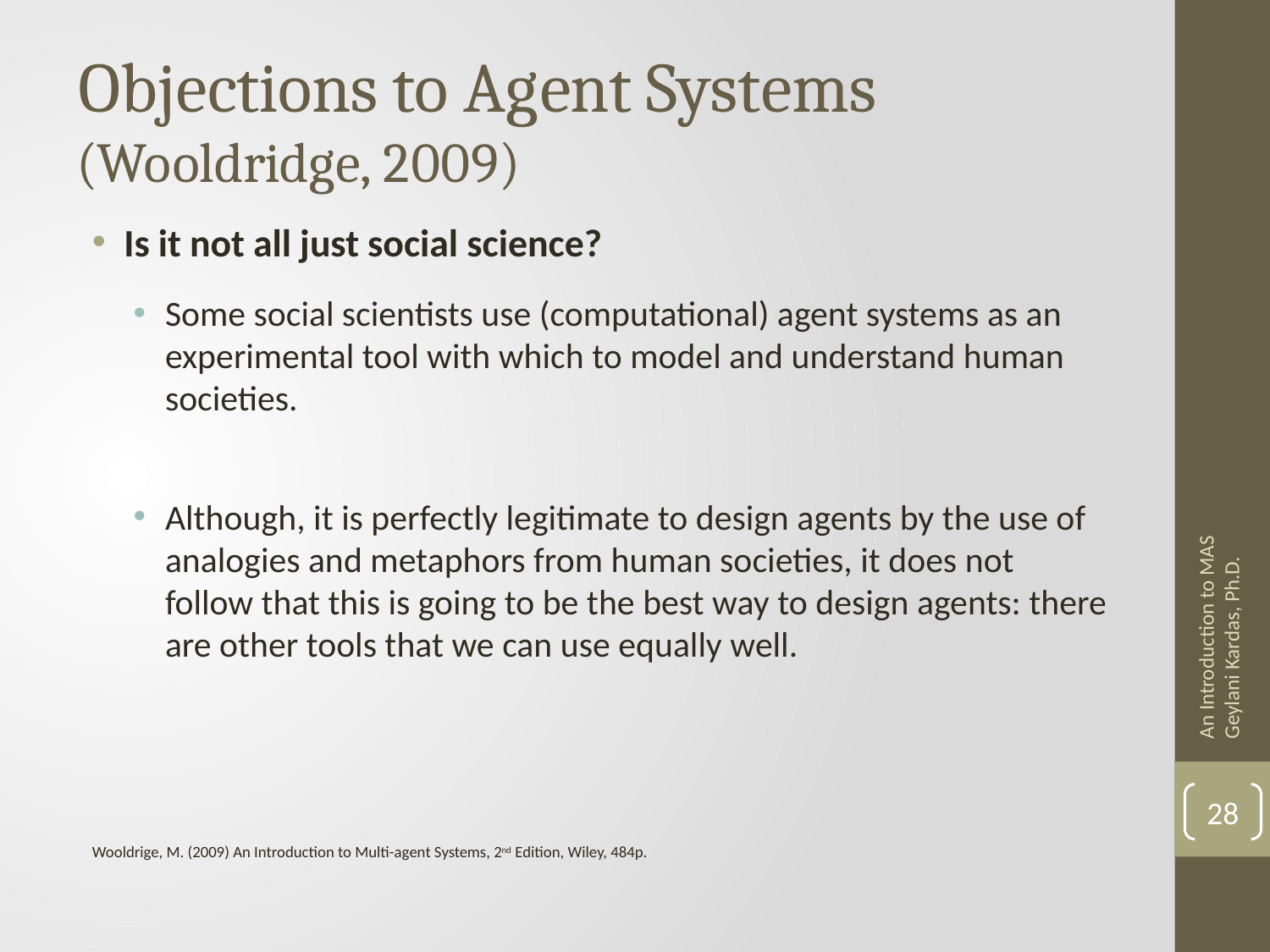

# Objections to Agent Systems (Wooldridge, 2009)
Is it not all just social science?
Some social scientists use (computational) agent systems as an experimental tool with which to model and understand human societies.

Although, it is perfectly legitimate to design agents by the use of analogies and metaphors from human societies, it does not follow that this is going to be the best way to design agents: there are other tools that we can use equally well.
An Introduction to MAS        Geylani Kardas, Ph.D.
28
Wooldrige, M. (2009) An Introduction to Multi-agent Systems, 2nd Edition, Wiley, 484p.